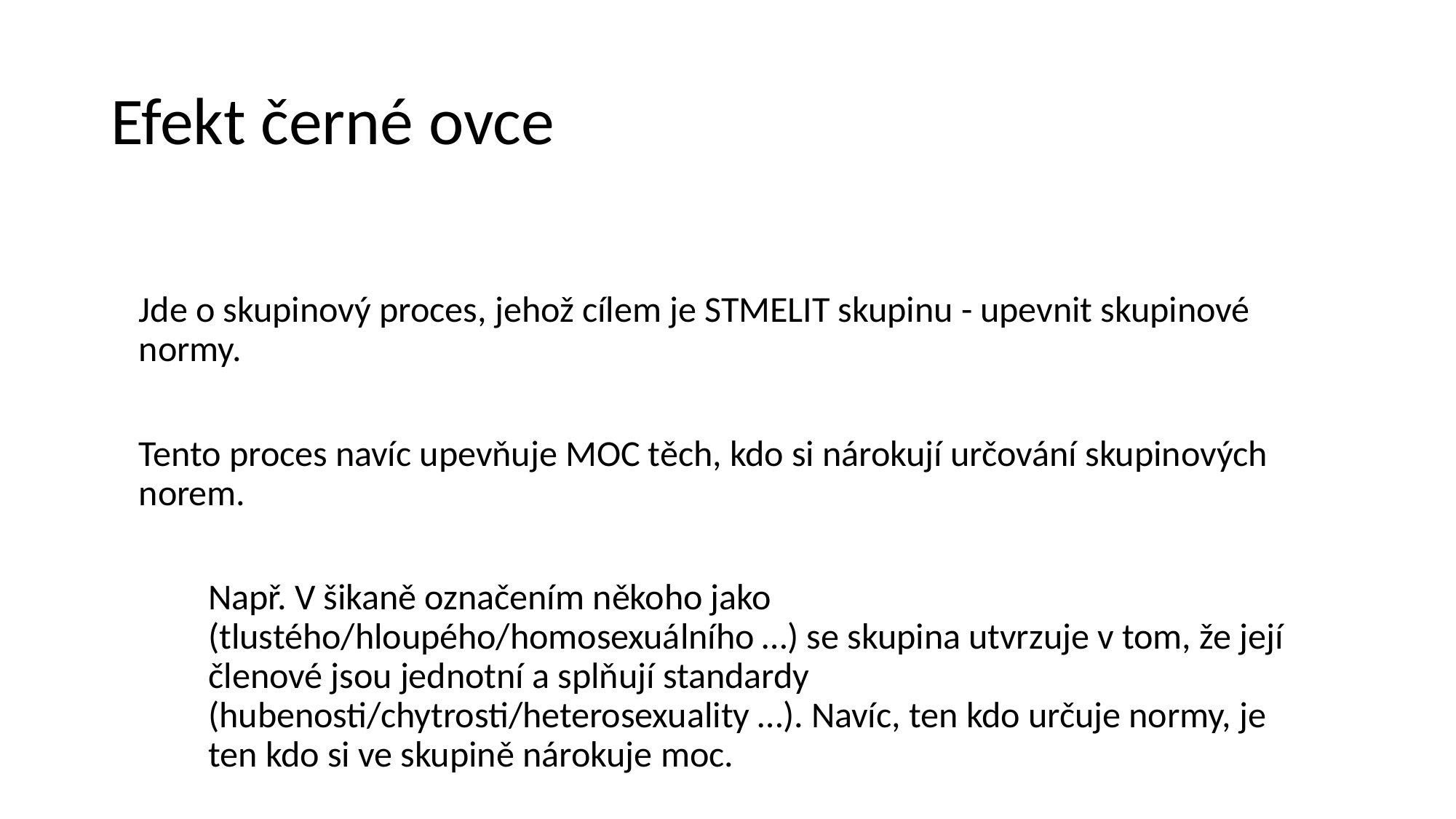

# Efekt černé ovce

Jde o skupinový proces, jehož cílem je STMELIT skupinu - upevnit skupinové normy.

Tento proces navíc upevňuje MOC těch, kdo si nárokují určování skupinových norem.

Např. V šikaně označením někoho jako (tlustého/hloupého/homosexuálního …) se skupina utvrzuje v tom, že její členové jsou jednotní a splňují standardy (hubenosti/chytrosti/heterosexuality …). Navíc, ten kdo určuje normy, je ten kdo si ve skupině nárokuje moc.